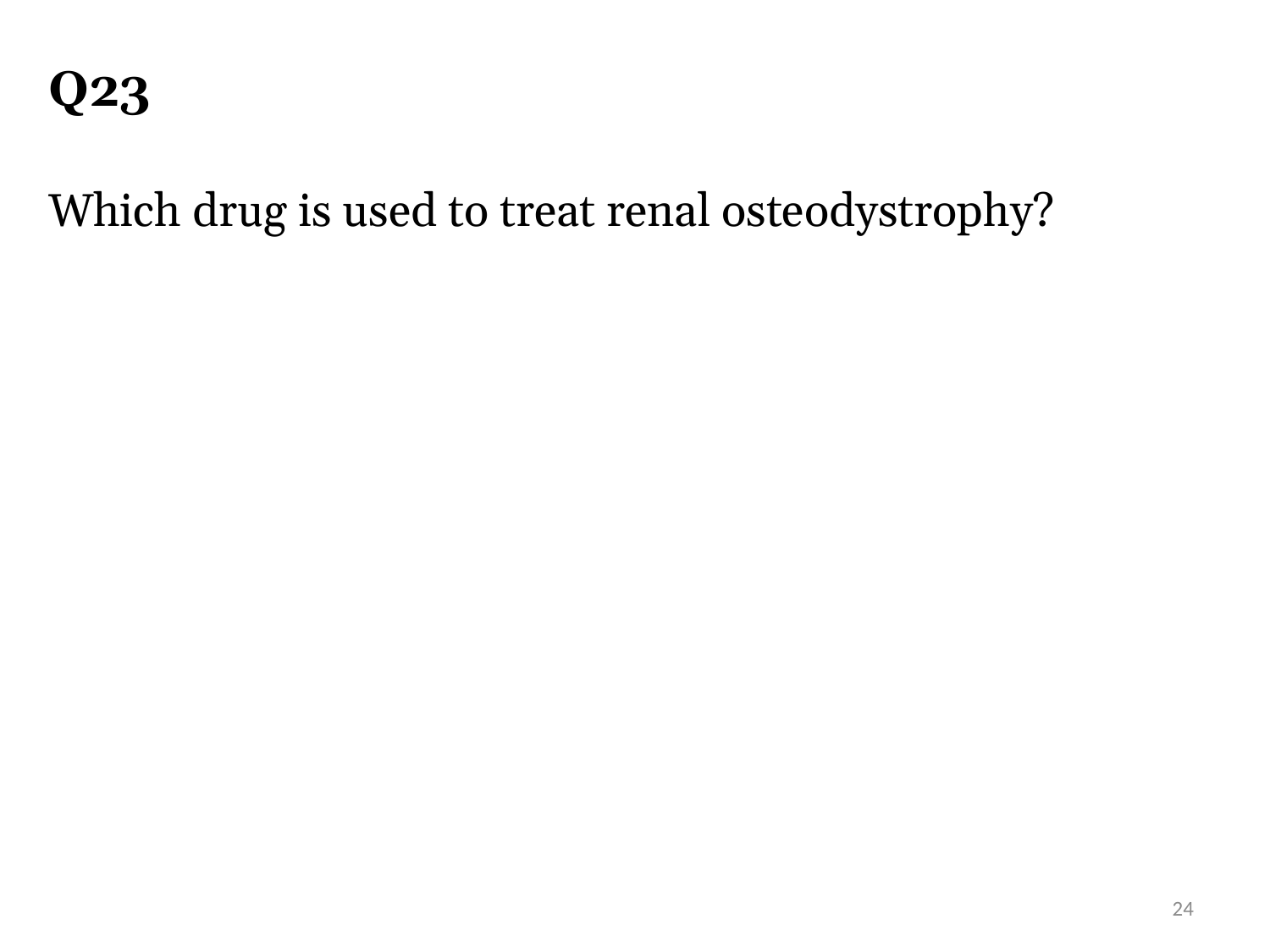

# Q23
Which drug is used to treat renal osteodystrophy?
24